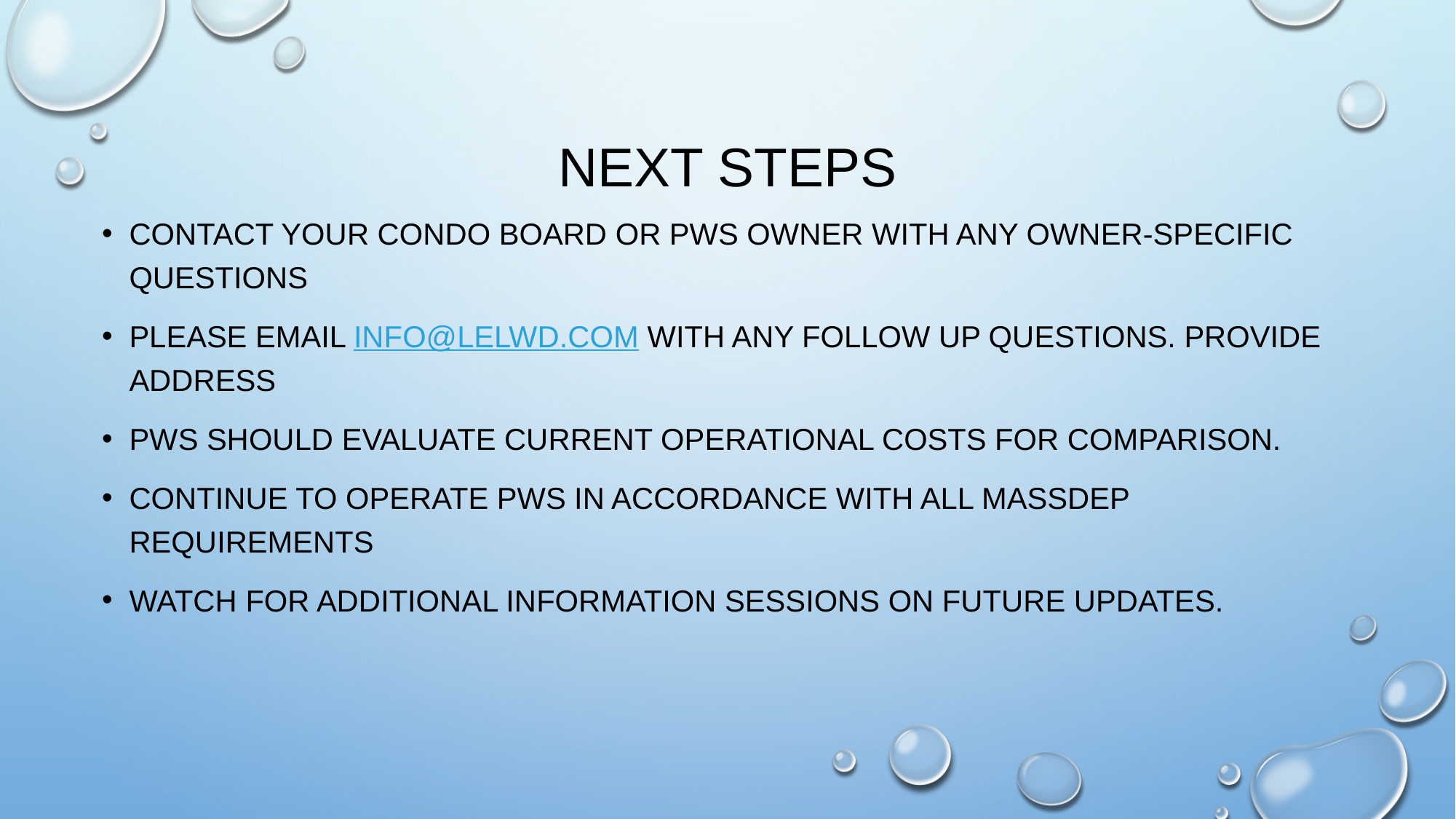

# Next Steps
Contact your condo board or PWS owner with any owner-specific questions
Please email info@lelwd.com with any follow up questions. Provide address
PWS should evaluate current operational costs for comparison.
Continue to operate PWS in accordance with all MassDEP requirements
Watch for additional information sessions on future updates.